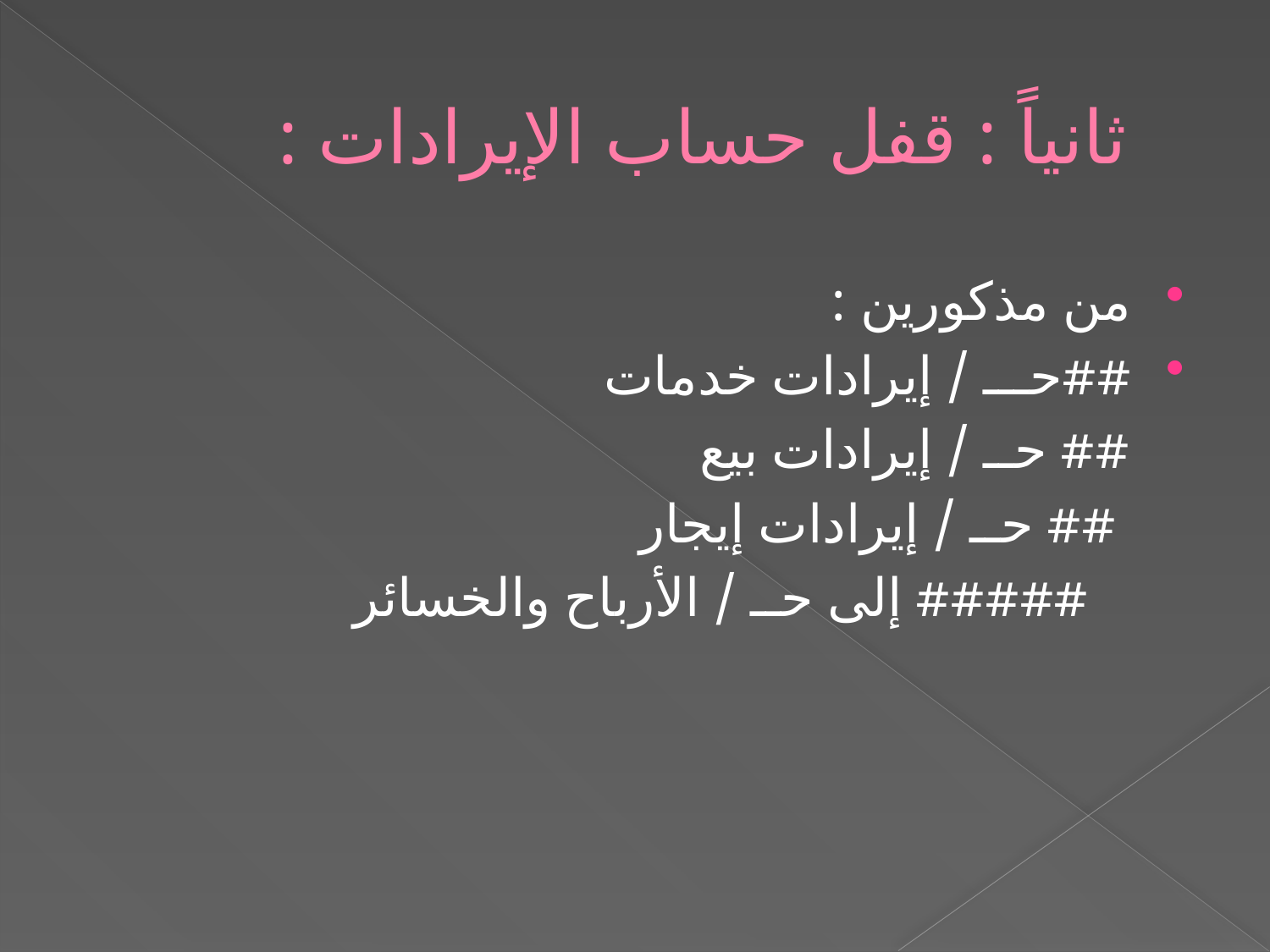

# ثانياً : قفل حساب الإيرادات :
من مذكورين :
##حـــ / إيرادات خدمات
    ## حــ / إيرادات بيع
     ## حــ / إيرادات إيجار
       ##### إلى حــ / الأرباح والخسائر